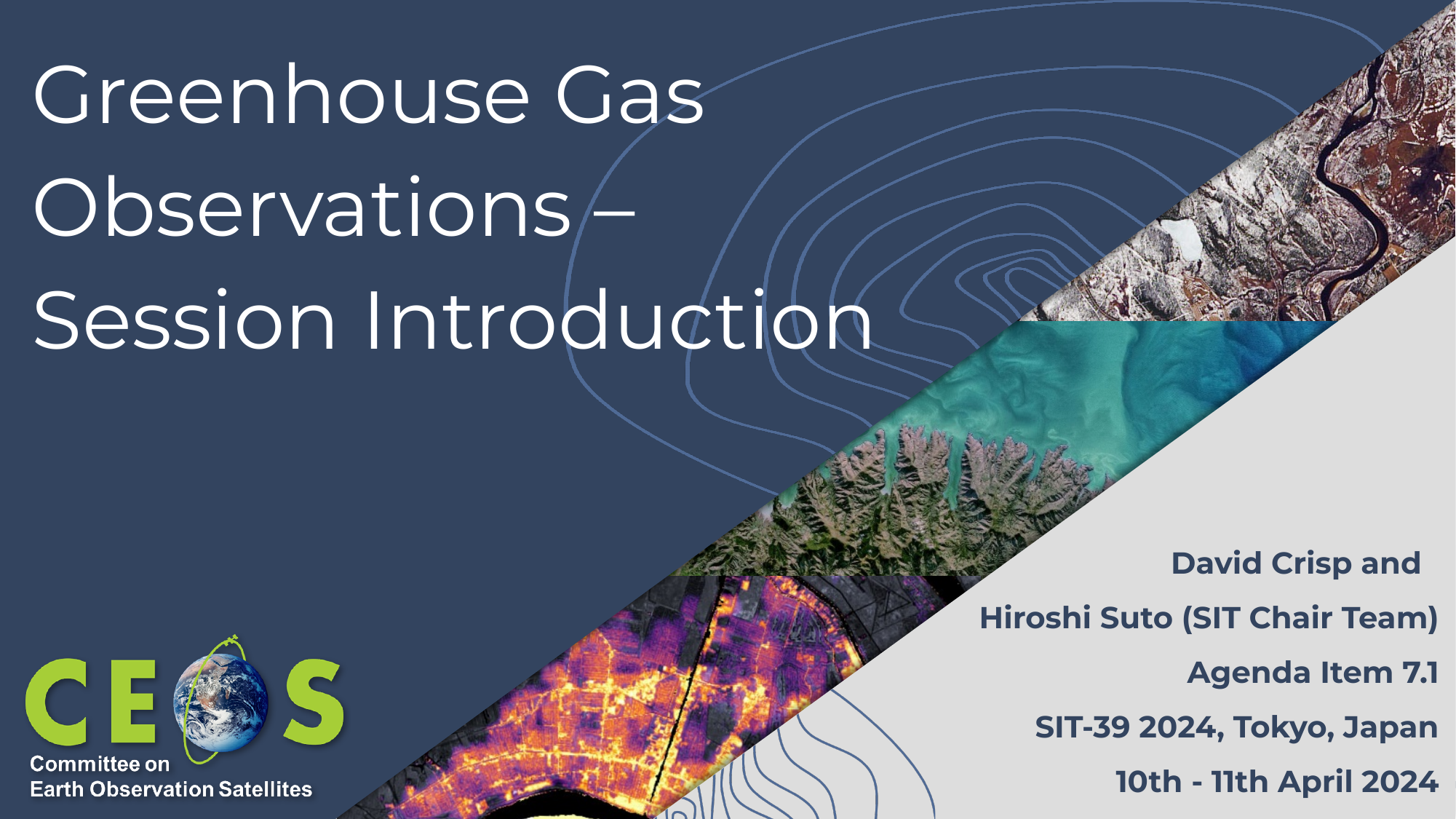

# Greenhouse Gas Observations – Session Introduction
David Crisp and
 Hiroshi Suto (SIT Chair Team)
Agenda Item 7.1
SIT-39 2024, Tokyo, Japan
10th - 11th April 2024